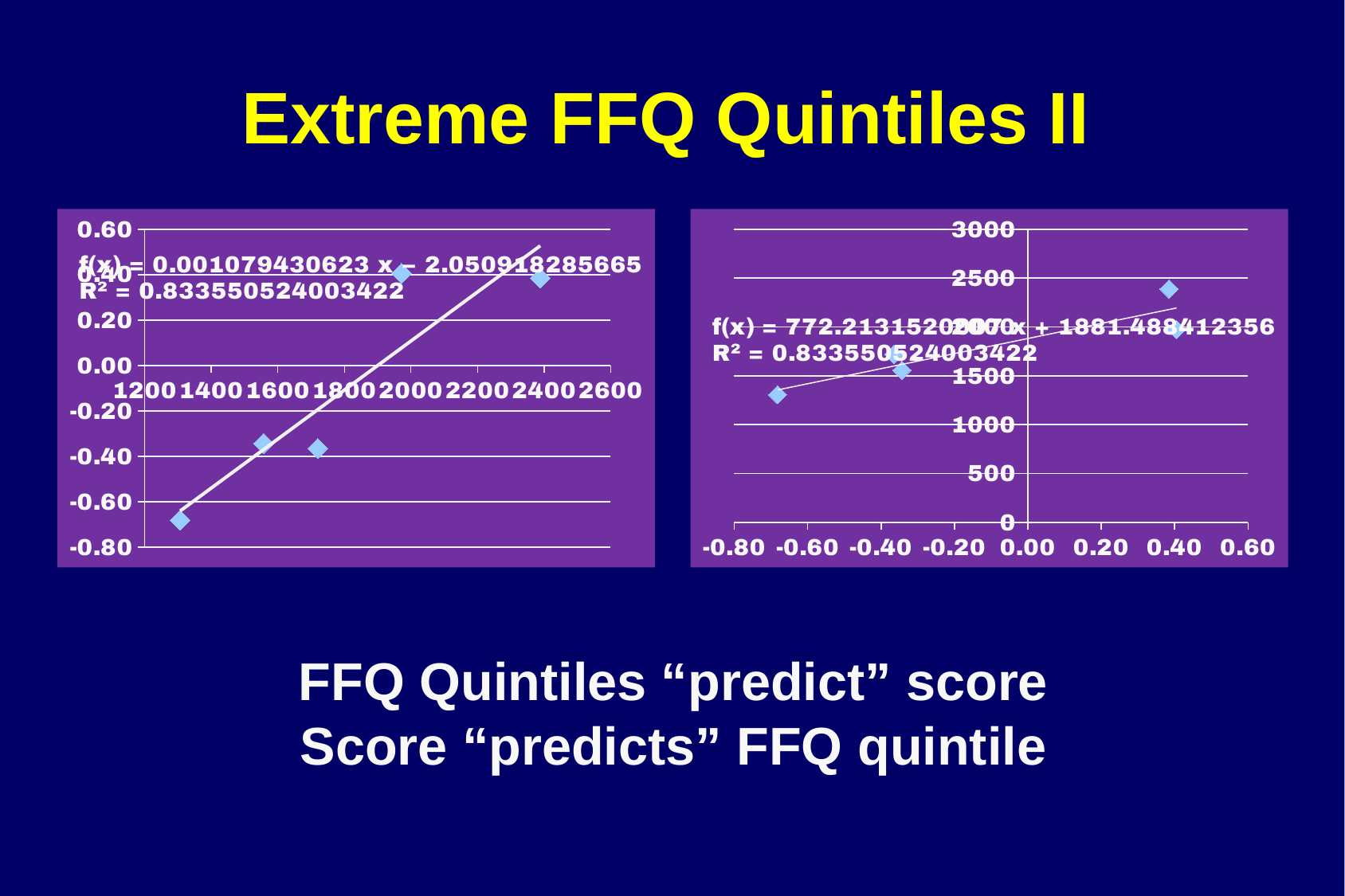

# Extreme FFQ Quintiles II

### Chart

| Category |  |
|---|---|

### Chart

| Category |  |
|---|---|
FFQ Quintiles “predict” score
Score “predicts” FFQ quintile